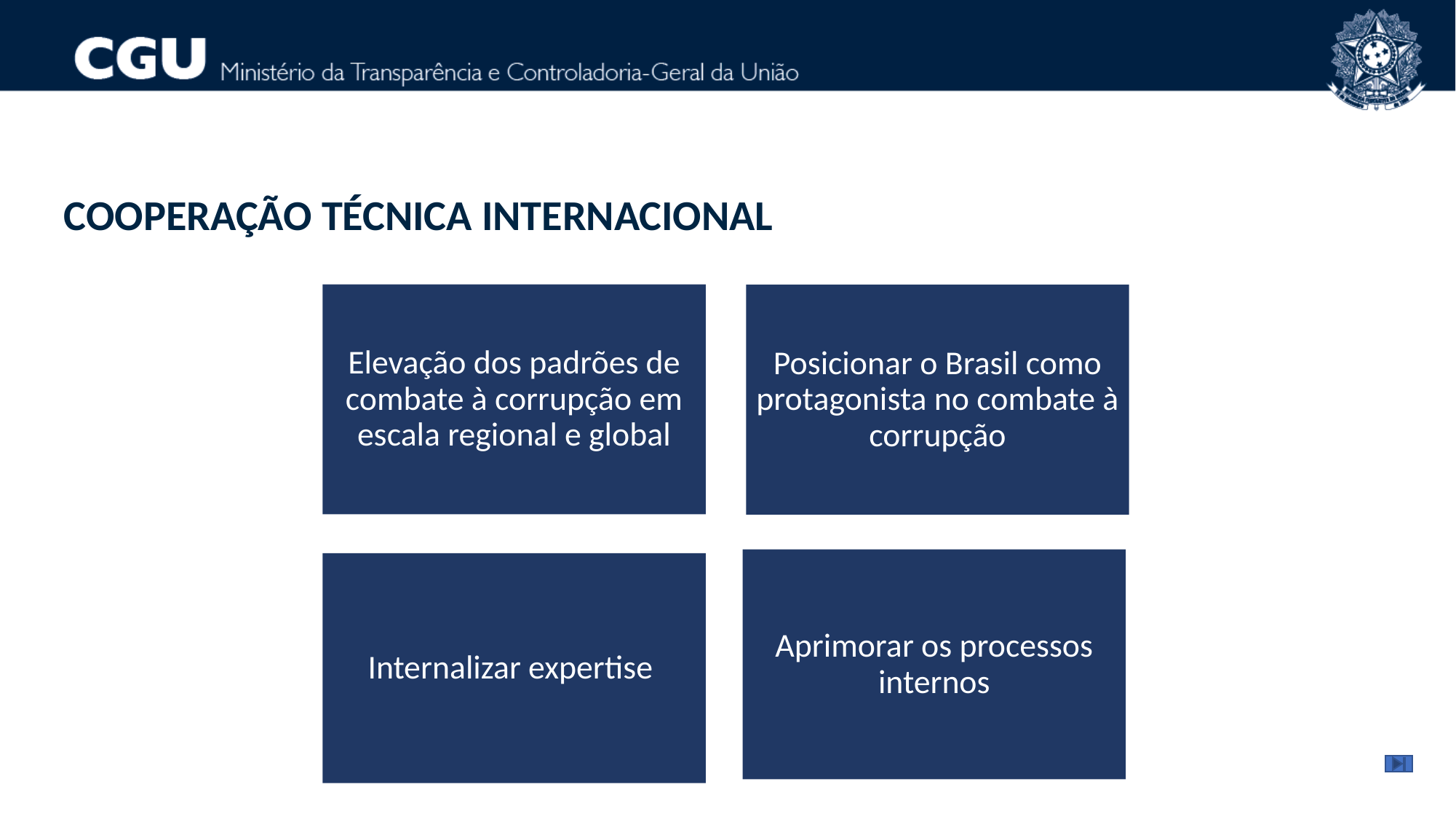

COOPERAÇÃO TÉCNICA INTERNACIONAL
Internalizar expertise
Posicionar o Brasil como protagonista no combate à corrupção
Elevação dos padrões de combate à corrupção em escala regional e global
Aprimorar os processos internos